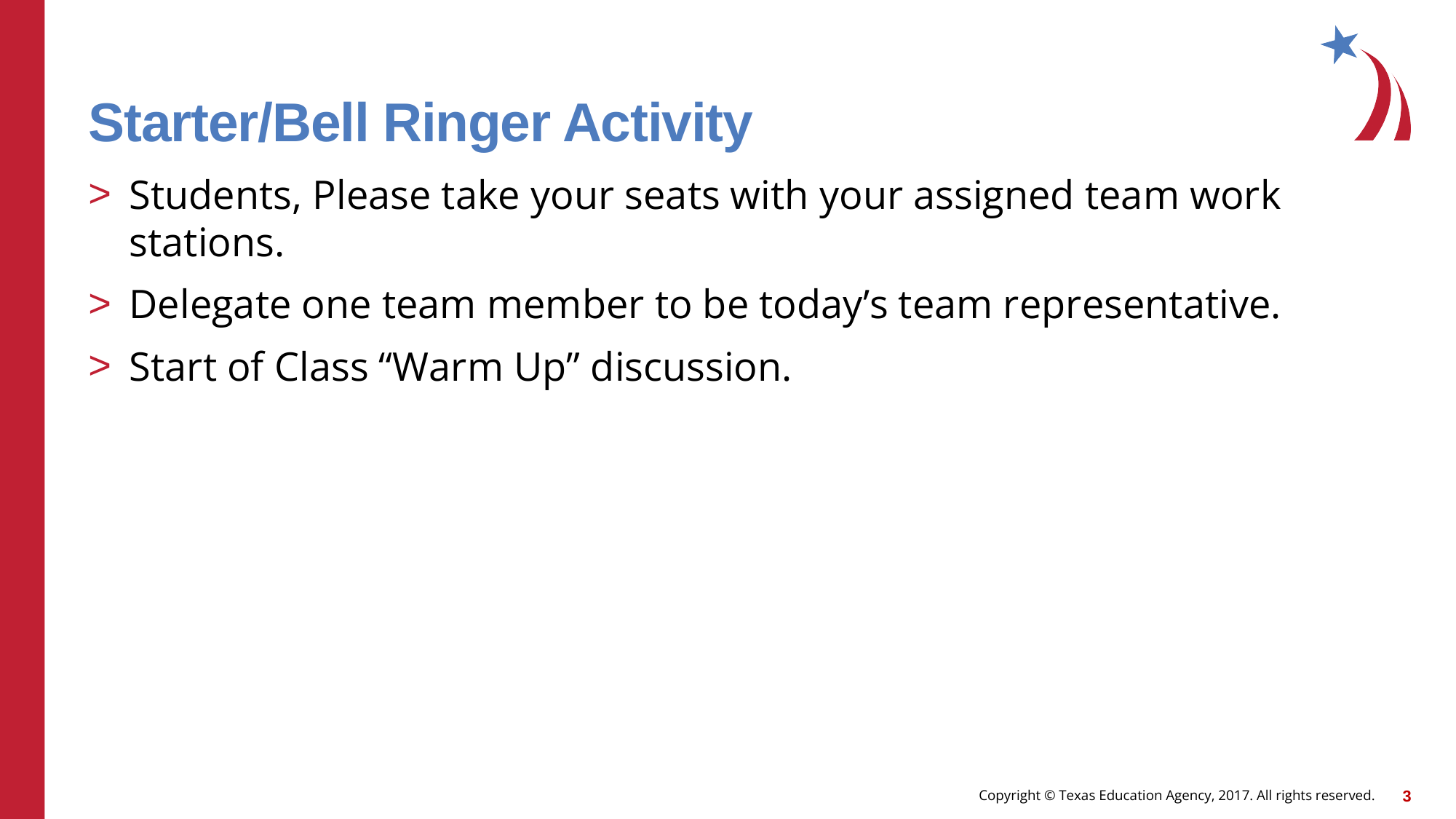

# Starter/Bell Ringer Activity
Students, Please take your seats with your assigned team work stations.
Delegate one team member to be today’s team representative.
Start of Class “Warm Up” discussion.